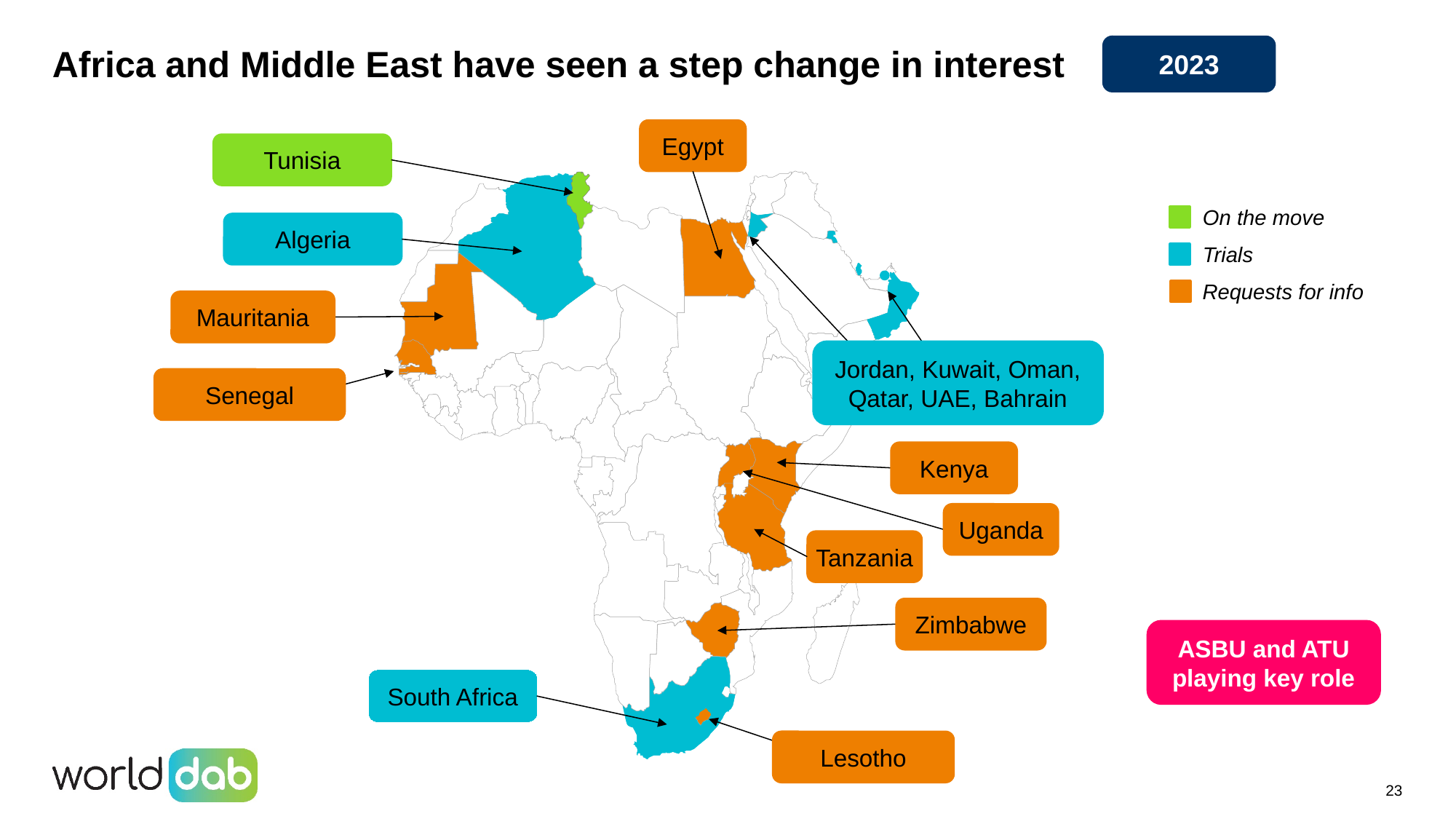

# Africa and Middle East have seen a step change in interest
2023
Egypt
Tunisia

On the move

Trials

Requests for info

Algeria

Mauritania

Jordan, Kuwait, Oman, Qatar, UAE, Bahrain

Senegal

Kenya

Uganda

Tanzania

Zimbabwe

ASBU and ATU
playing key role

South Africa

Lesotho